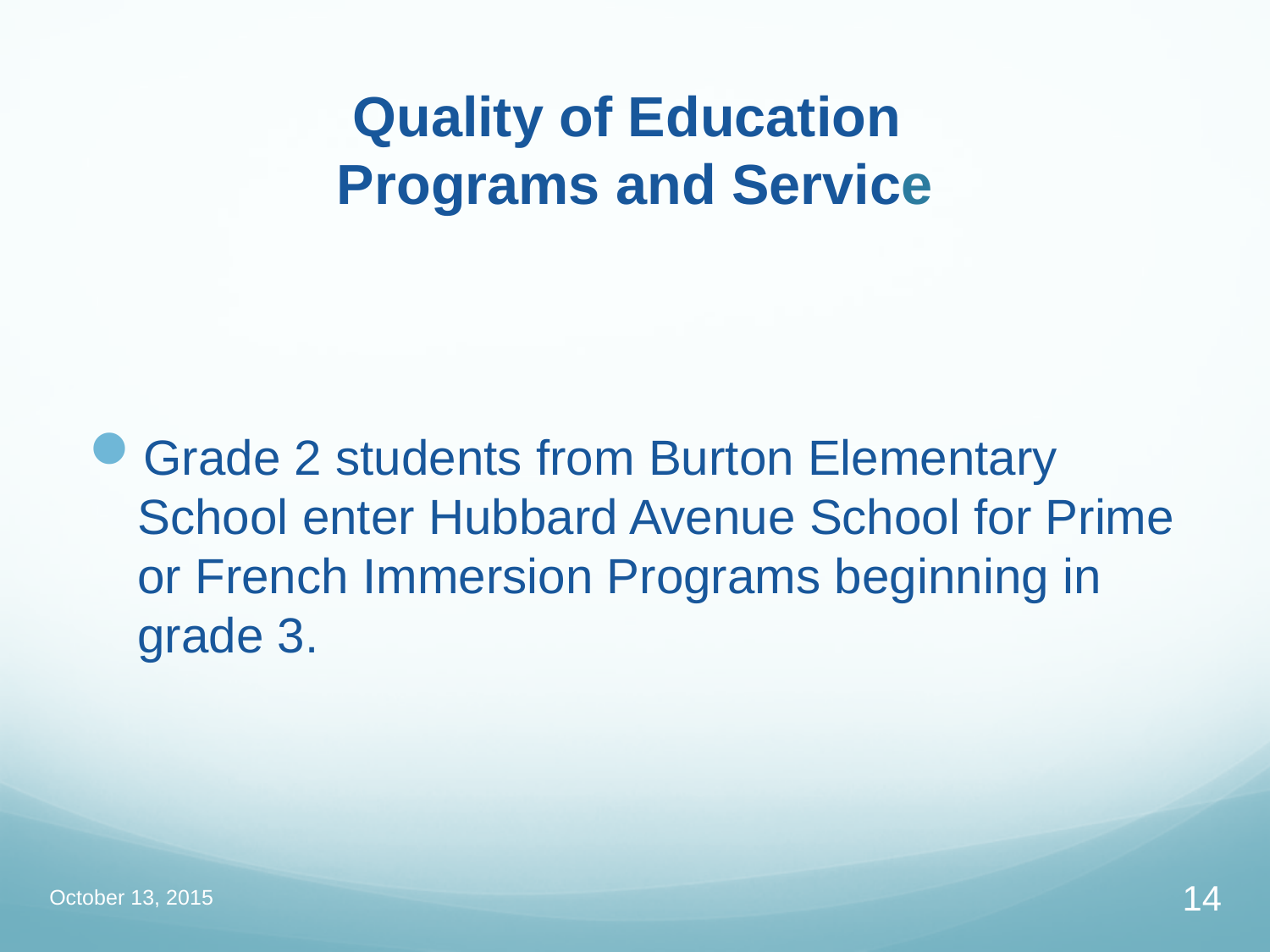

# Quality of Education Programs and Service

Grade 2 students from Burton Elementary School enter Hubbard Avenue School for Prime or French Immersion Programs beginning in grade 3.

October 13, 2015
14